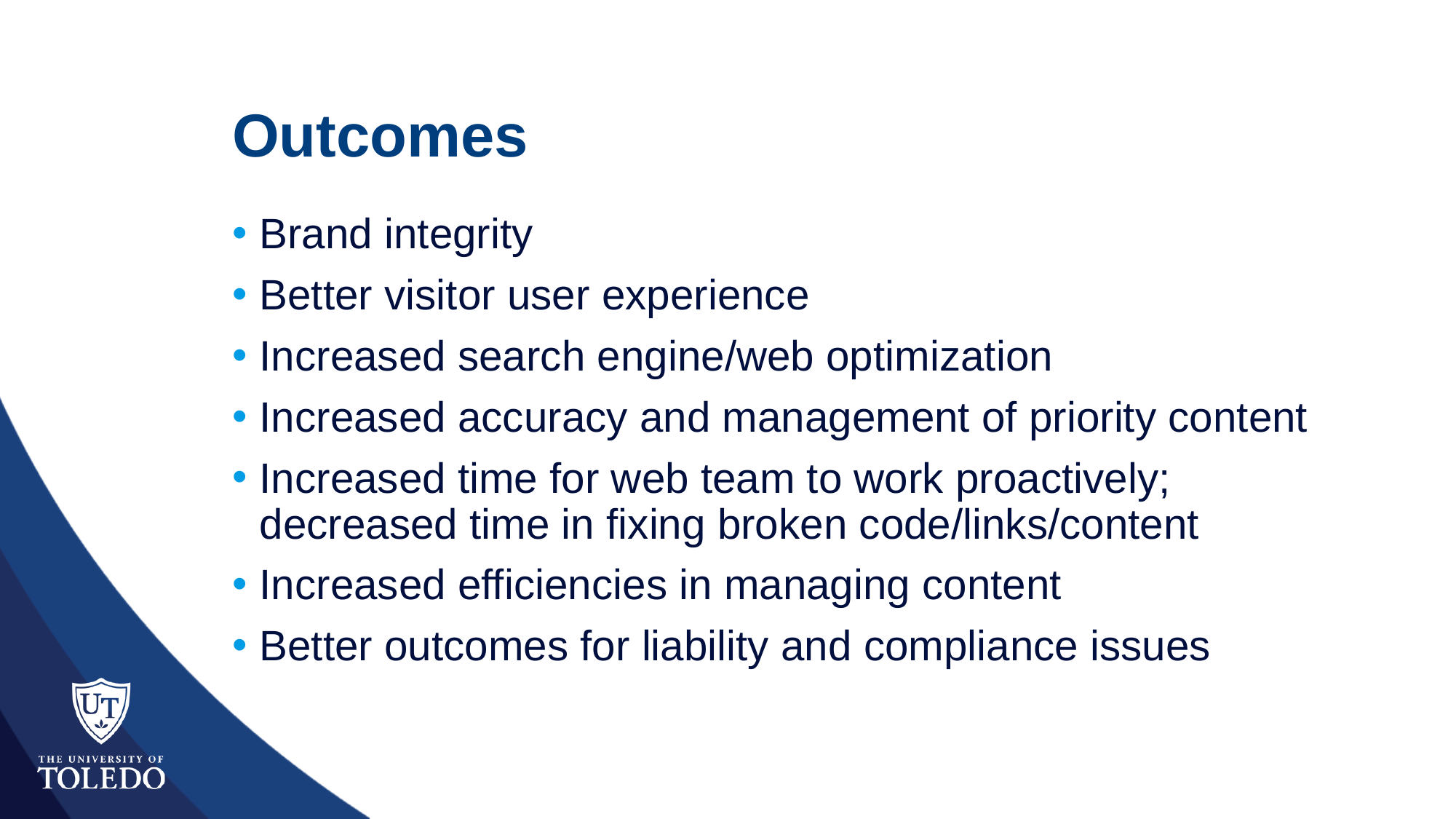

# Outcomes
Brand integrity
Better visitor user experience
Increased search engine/web optimization
Increased accuracy and management of priority content
Increased time for web team to work proactively; decreased time in fixing broken code/links/content
Increased efficiencies in managing content
Better outcomes for liability and compliance issues